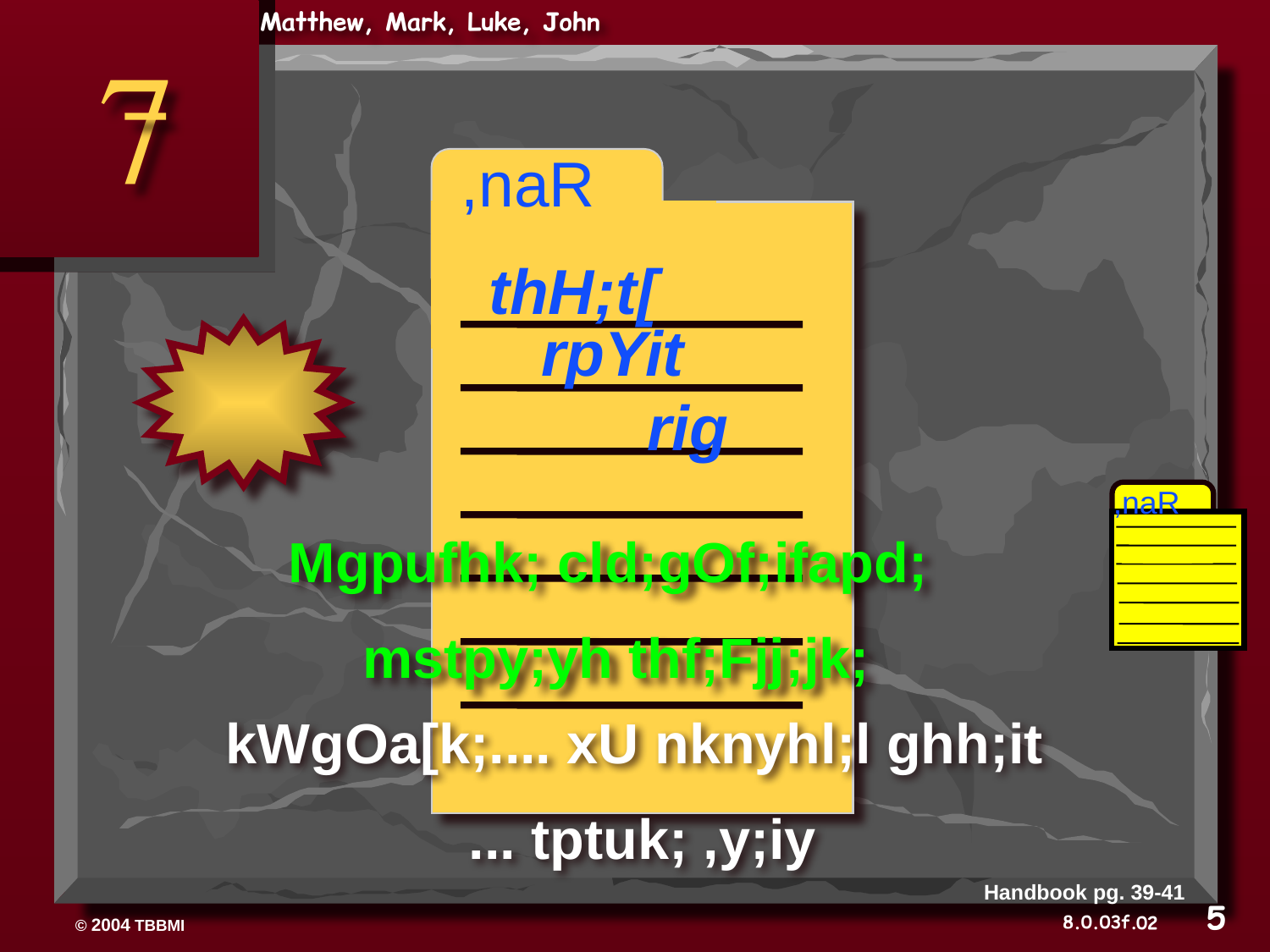

Matthew, Mark, Luke, John

7

 ,naR

thH;t[
rpYit

rig
,naR

Mgpufhk; cld;gOf;ifapd;
 mstpy;yh thf;Fjj;jk;

kWgOa[k;.... xU nknyhl;l ghh;it
 ... tptuk; ,y;iy

Handbook pg. 39-41
5

02